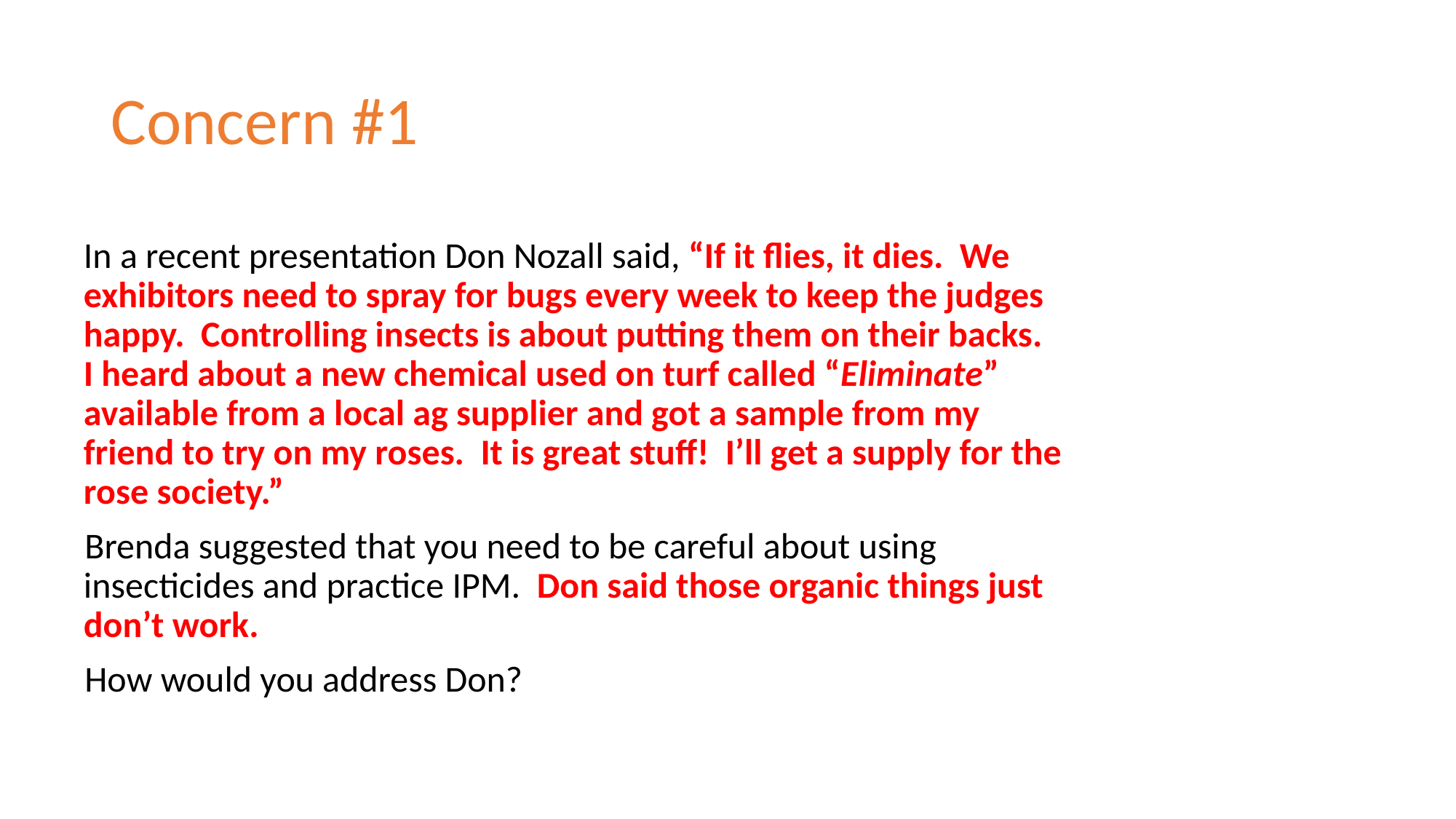

# Concern #1
	In a recent presentation Don Nozall said, “If it flies, it dies.  We exhibitors need to spray for bugs every week to keep the judges happy.  Controlling insects is about putting them on their backs.  I heard about a new chemical used on turf called “Eliminate” available from a local ag supplier and got a sample from my friend to try on my roses.  It is great stuff!  I’ll get a supply for the rose society.”
         Brenda suggested that you need to be careful about using insecticides and practice IPM.  Don said those organic things just don’t work.
         How would you address Don?